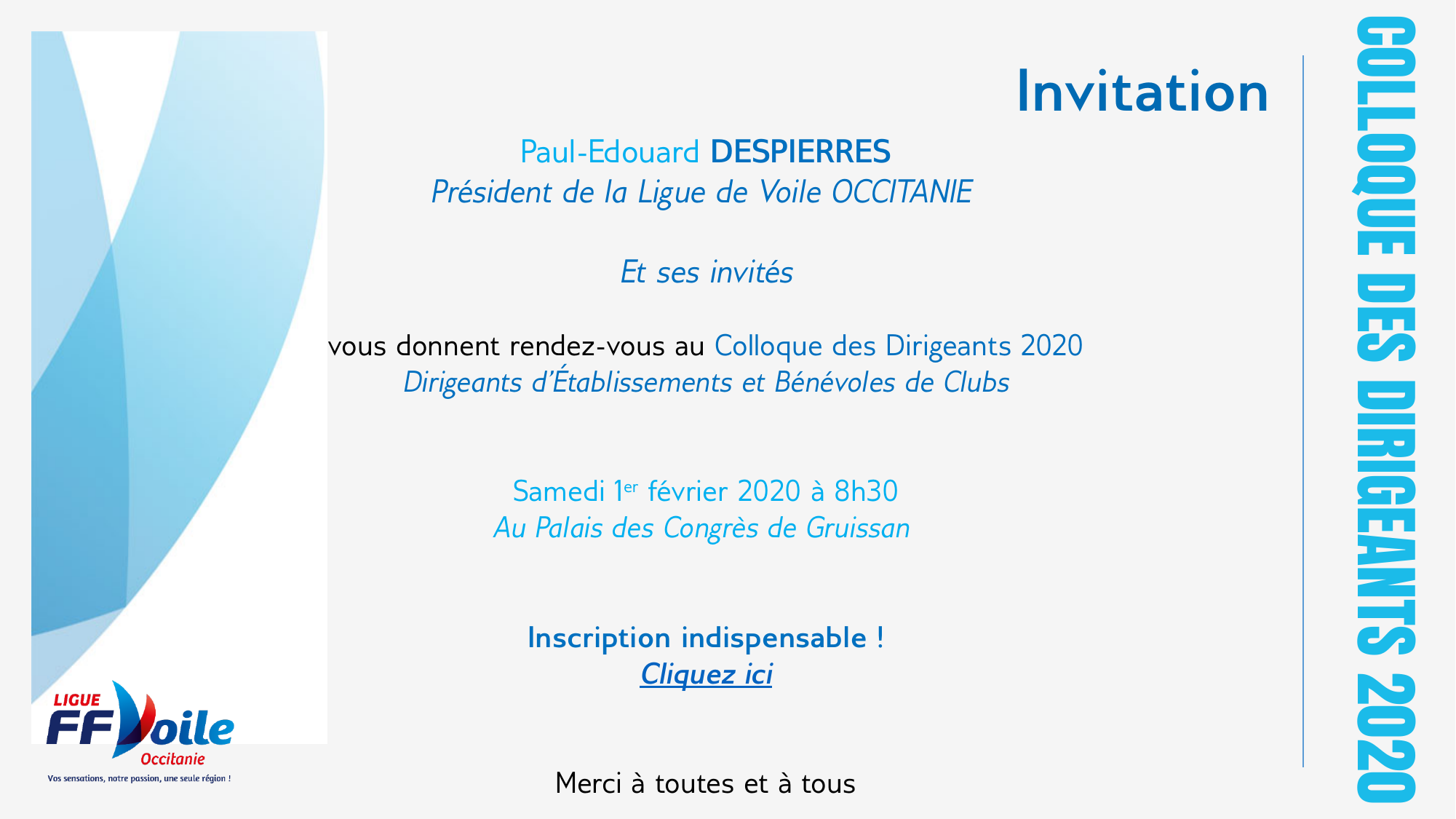

Colloque des dirigeants 2020
Invitation
Paul-Edouard DESPIERRES
Président de la Ligue de Voile OCCITANIE

Et ses invités

vous donnent rendez-vous au Colloque des Dirigeants 2020
Dirigeants d’Établissements et Bénévoles de Clubs

Samedi 1er février 2020 à 8h30
Au Palais des Congrès de Gruissan

Inscription indispensable !
Cliquez ici

Merci à toutes et à tous